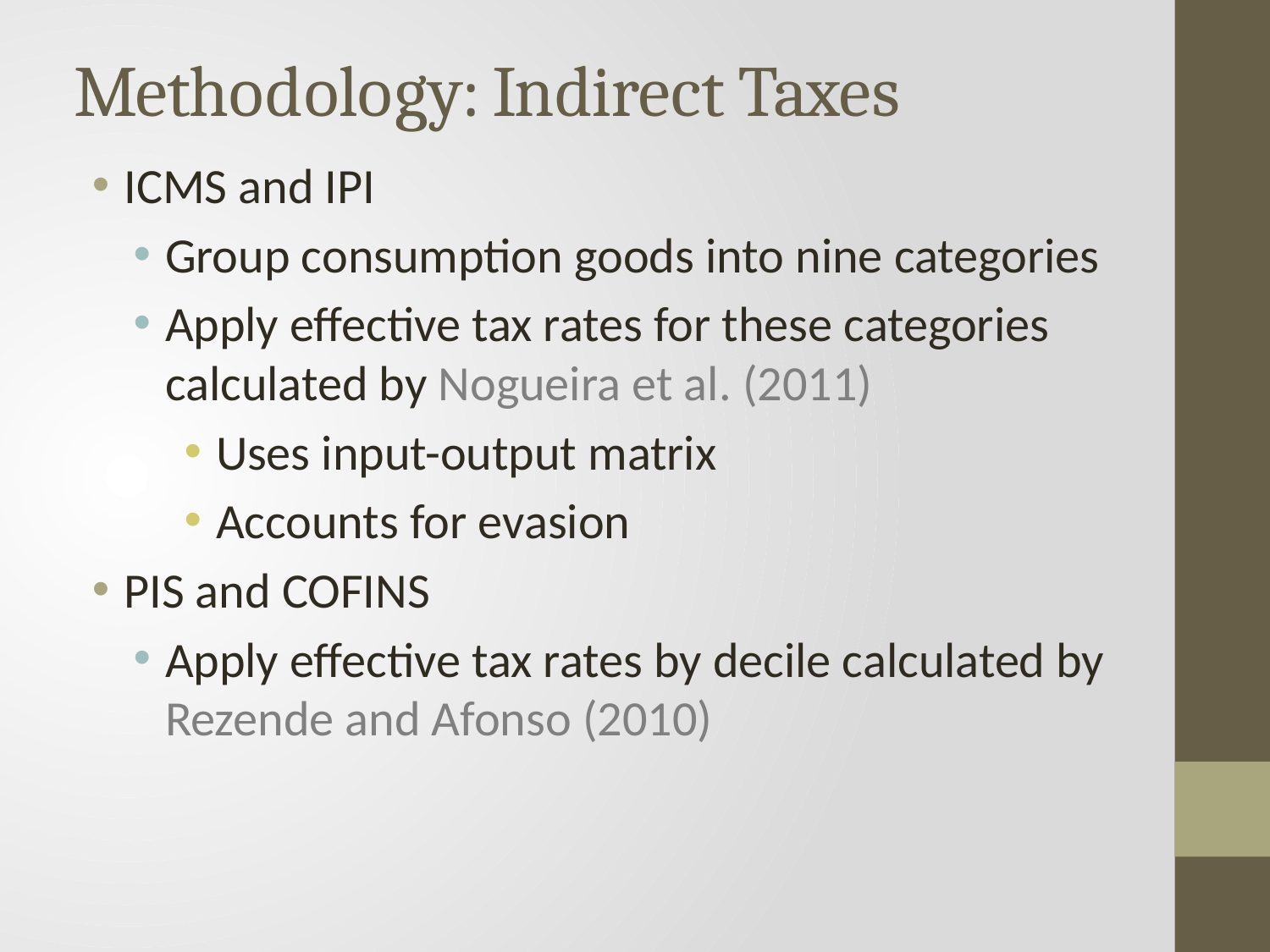

# Methodology: Indirect Taxes
ICMS and IPI
Group consumption goods into nine categories
Apply effective tax rates for these categories calculated by Nogueira et al. (2011)
Uses input-output matrix
Accounts for evasion
PIS and COFINS
Apply effective tax rates by decile calculated by Rezende and Afonso (2010)